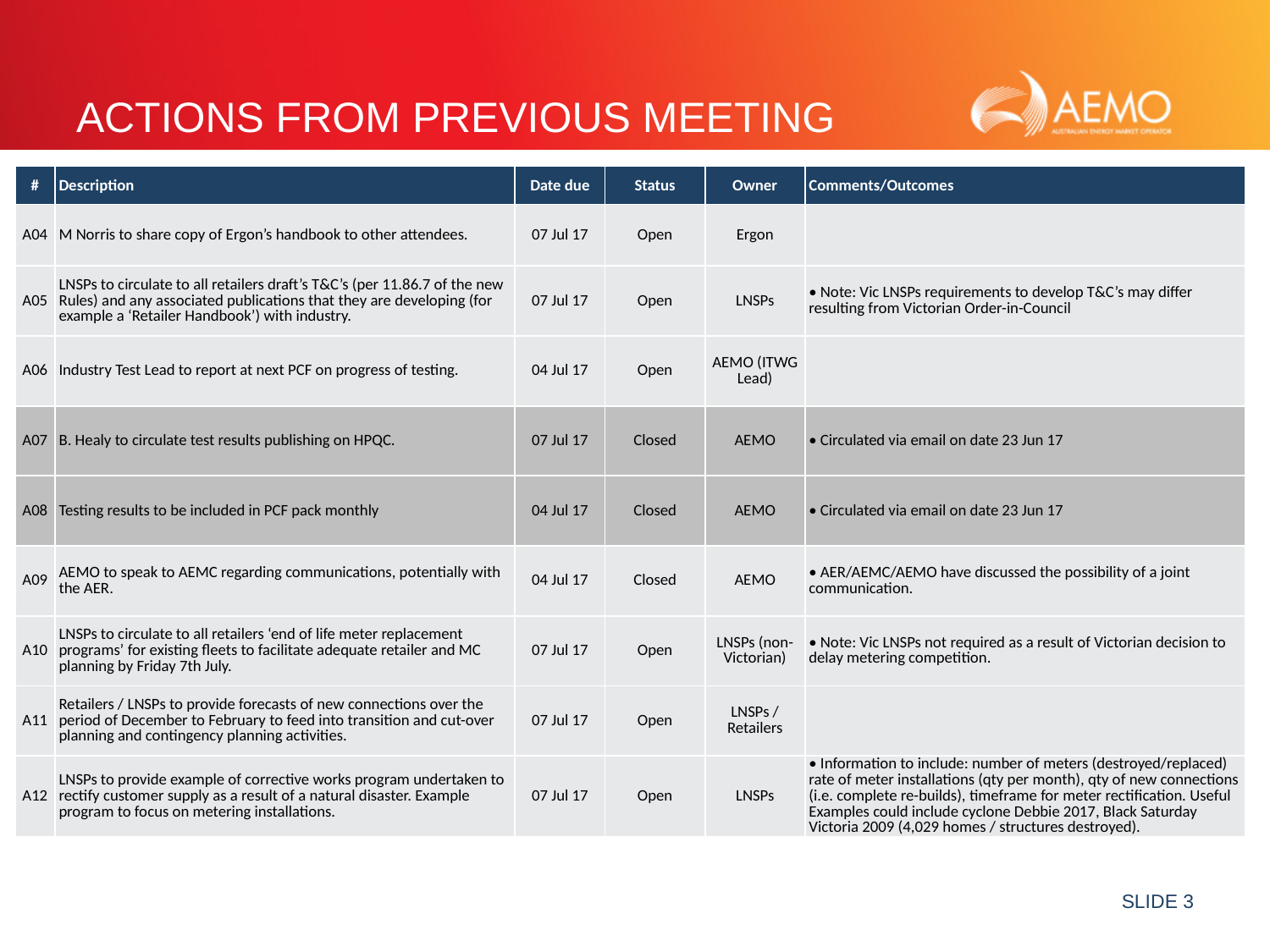

# Actions from previous meeting
| # | Description | Date due | Status | Owner | Comments/Outcomes |
| --- | --- | --- | --- | --- | --- |
| A04 | M Norris to share copy of Ergon’s handbook to other attendees. | 07 Jul 17 | Open | Ergon |  |
| A05 | LNSPs to circulate to all retailers draft’s T&C’s (per 11.86.7 of the new Rules) and any associated publications that they are developing (for example a ‘Retailer Handbook’) with industry. | 07 Jul 17 | Open | LNSPs | • Note: Vic LNSPs requirements to develop T&C’s may differ resulting from Victorian Order-in-Council |
| A06 | Industry Test Lead to report at next PCF on progress of testing. | 04 Jul 17 | Open | AEMO (ITWG Lead) |  |
| A07 | B. Healy to circulate test results publishing on HPQC. | 07 Jul 17 | Closed | AEMO | • Circulated via email on date 23 Jun 17 |
| A08 | Testing results to be included in PCF pack monthly | 04 Jul 17 | Closed | AEMO | • Circulated via email on date 23 Jun 17 |
| A09 | AEMO to speak to AEMC regarding communications, potentially with the AER. | 04 Jul 17 | Closed | AEMO | • AER/AEMC/AEMO have discussed the possibility of a joint communication. |
| A10 | LNSPs to circulate to all retailers ‘end of life meter replacement programs’ for existing fleets to facilitate adequate retailer and MC planning by Friday 7th July. | 07 Jul 17 | Open | LNSPs (non-Victorian) | • Note: Vic LNSPs not required as a result of Victorian decision to delay metering competition. |
| A11 | Retailers / LNSPs to provide forecasts of new connections over the period of December to February to feed into transition and cut-over planning and contingency planning activities. | 07 Jul 17 | Open | LNSPs / Retailers |  |
| A12 | LNSPs to provide example of corrective works program undertaken to rectify customer supply as a result of a natural disaster. Example program to focus on metering installations. | 07 Jul 17 | Open | LNSPs | • Information to include: number of meters (destroyed/replaced) rate of meter installations (qty per month), qty of new connections (i.e. complete re-builds), timeframe for meter rectification. Useful Examples could include cyclone Debbie 2017, Black Saturday Victoria 2009 (4,029 homes / structures destroyed). |